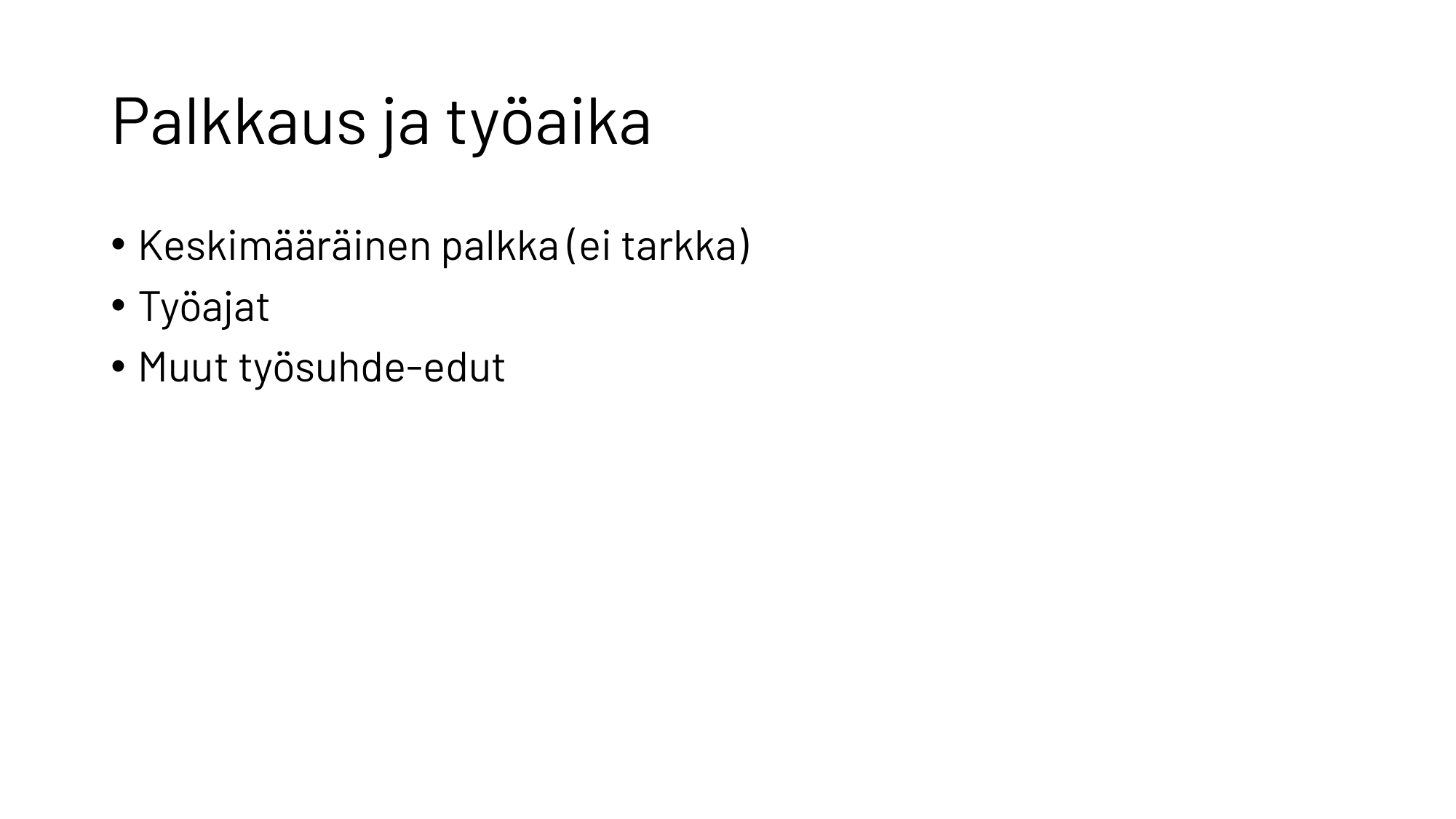

# Palkkaus ja työaika
Keskimääräinen palkka (ei tarkka)
Työajat
Muut työsuhde-edut